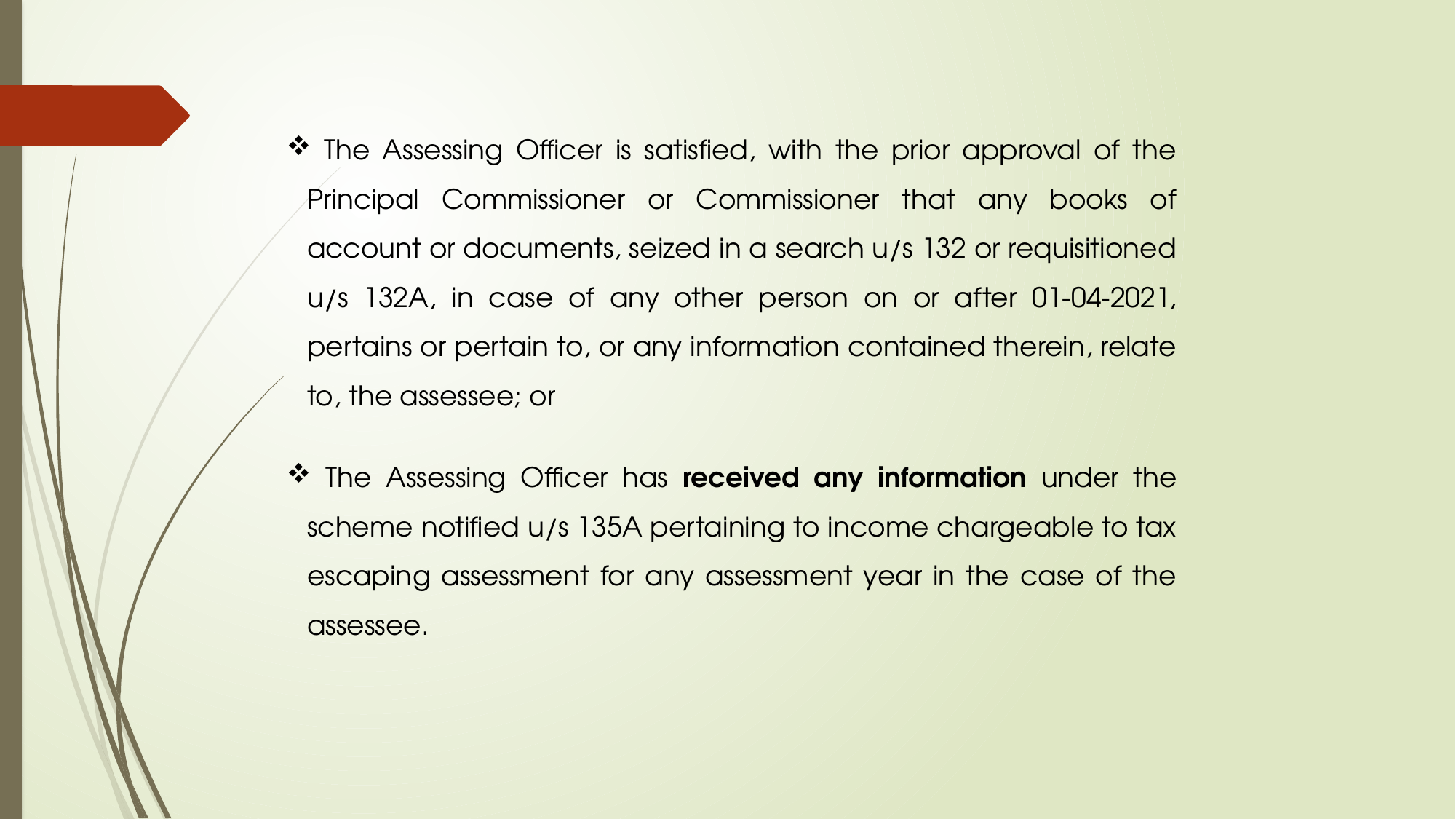

The Assessing Officer is satisfied, with the prior approval of the Principal Commissioner or Commissioner that any books of account or documents, seized in a search u/s 132 or requisitioned u/s 132A, in case of any other person on or after 01-04-2021, pertains or pertain to, or any information contained therein, relate to, the assessee; or

 The Assessing Officer has received any information under the scheme notified u/s 135A pertaining to income chargeable to tax escaping assessment for any assessment year in the case of the assessee.